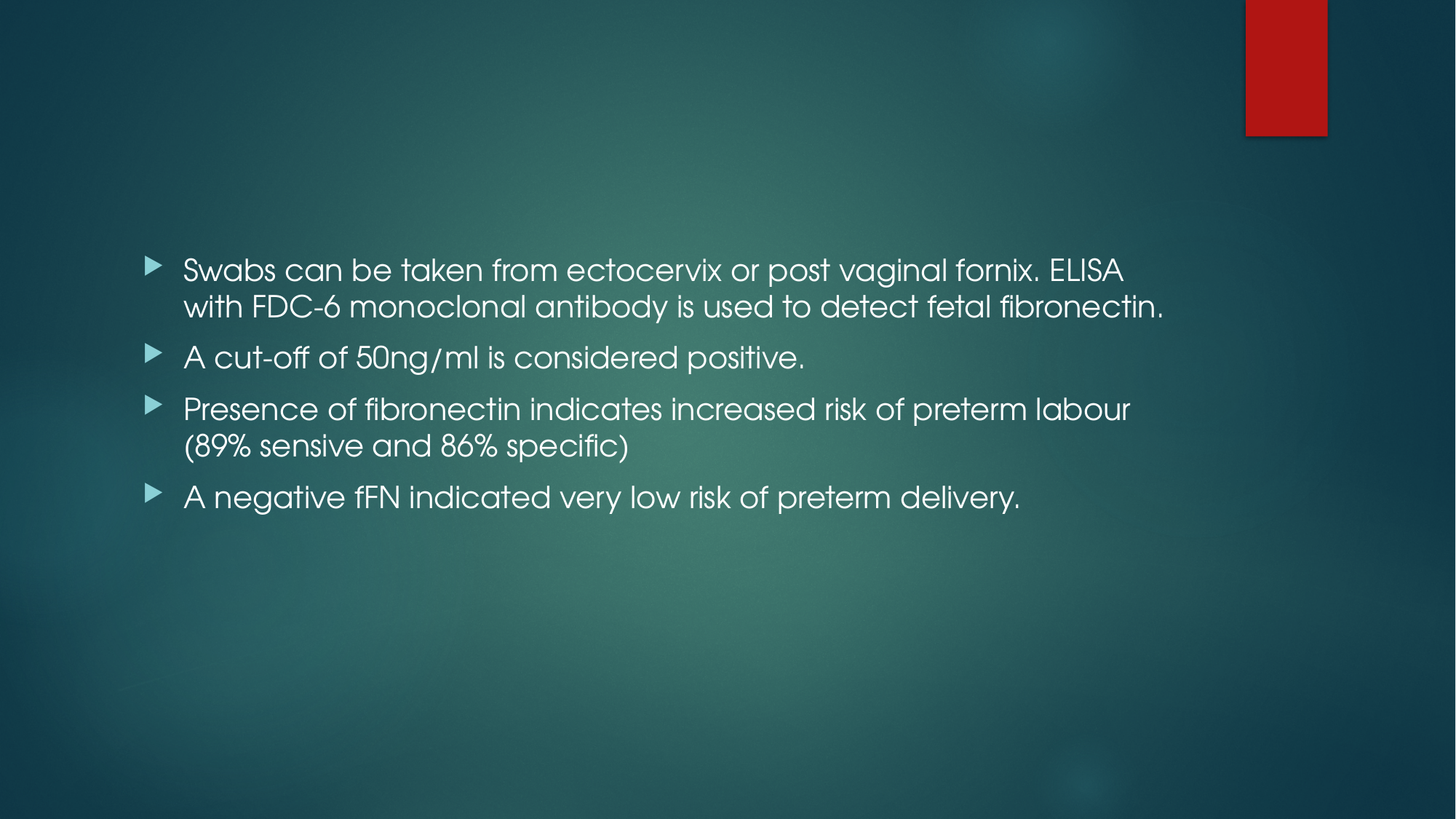

Swabs can be taken from ectocervix or post vaginal fornix. ELISA with FDC-6 monoclonal antibody is used to detect fetal fibronectin.
A cut-off of 50ng/ml is considered positive.
Presence of fibronectin indicates increased risk of preterm labour (89% sensive and 86% specific)
A negative fFN indicated very low risk of preterm delivery.